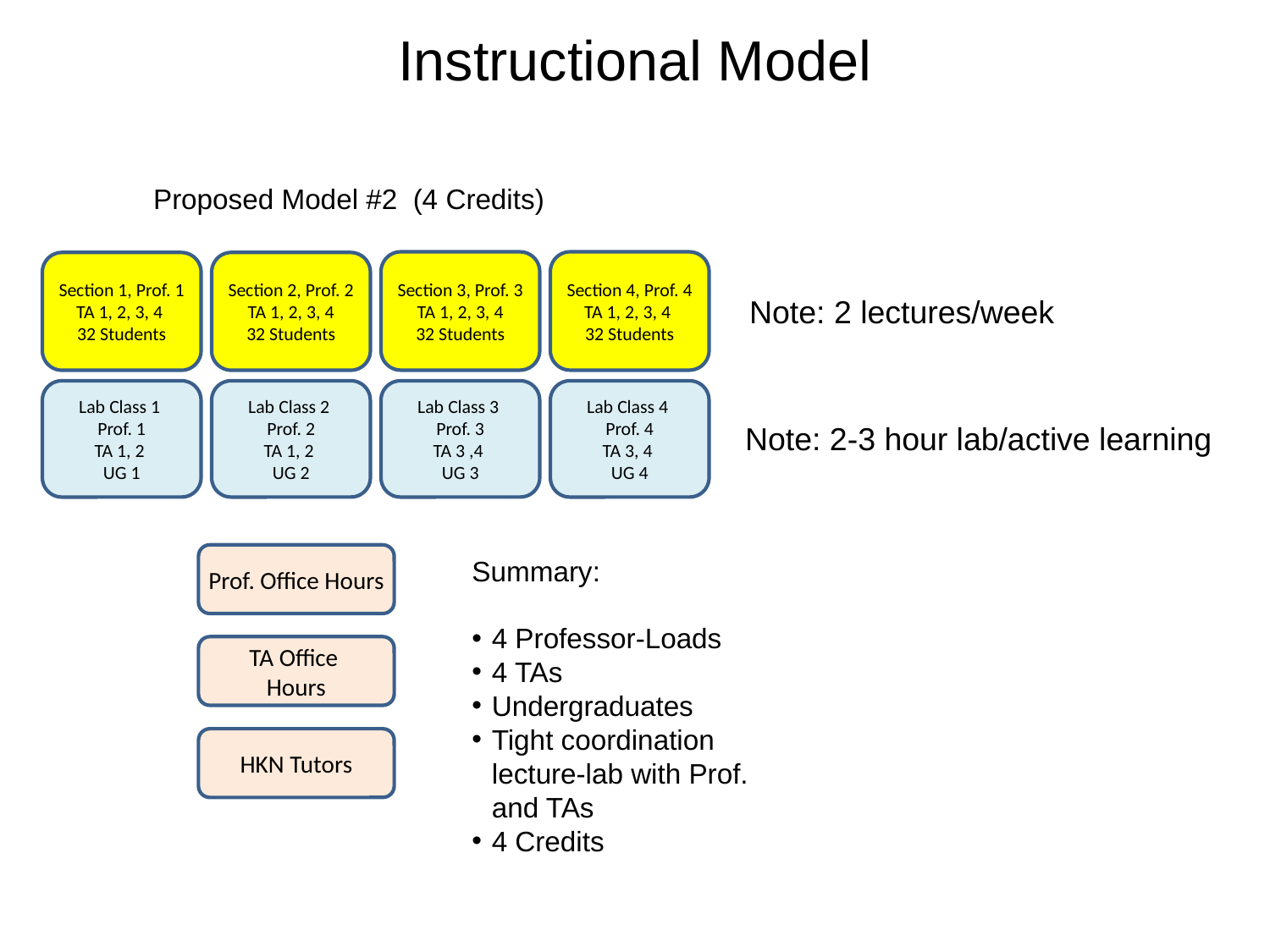

Instructional Model
Proposed Model #2  (4 Credits)
Section 3, Prof. 3
 TA 1, 2, 3, 4
32 Students
Section 4, Prof. 4
TA 1, 2, 3, 4
32 Students
Section 1, Prof. 1 TA 1, 2, 3, 4
32 Students
Section 2, Prof. 2 TA 1, 2, 3, 4
32 Students
Note: 2 lectures/week
Lab Class 1
Prof. 1
TA 1, 2
UG 1
Lab Class 2
Prof. 2
TA 1, 2
UG 2
Lab Class 3
Prof. 3
TA 3 ,4
UG 3
Lab Class 4
Prof. 4
TA 3, 4
UG 4
Note: 2-3 hour lab/active learning
Prof. Office Hours
Summary:

4 Professor-Loads
4 TAs
Undergraduates
Tight coordination lecture-lab with Prof. and TAs
4 Credits

TA Office
Hours
HKN Tutors